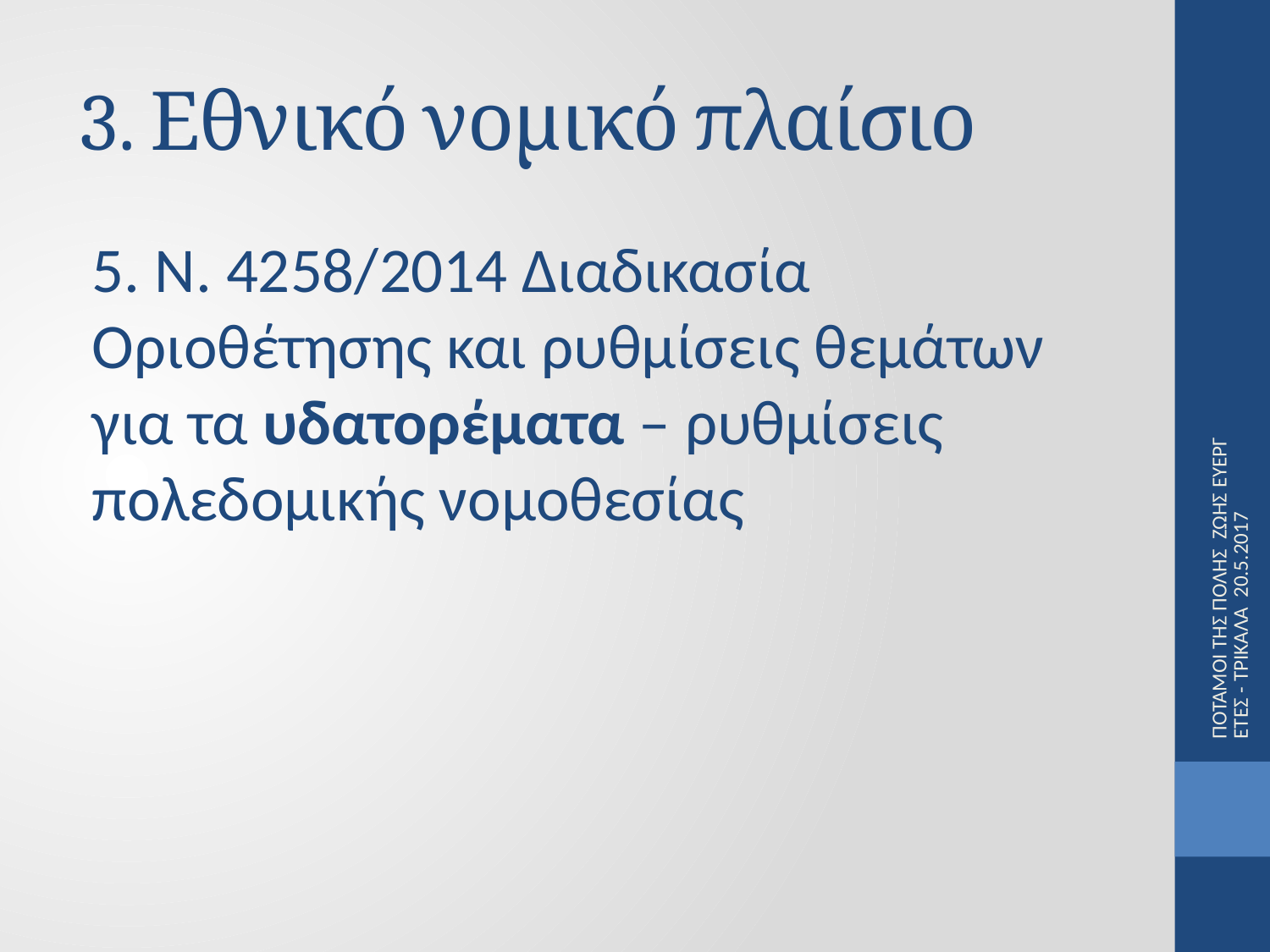

# 3. Εθνικό νομικό πλαίσιο
5. Ν. 4258/2014 Διαδικασία Οριοθέτησης και ρυθμίσεις θεμάτων για τα υδατορέματα – ρυθμίσεις πολεδομικής νομοθεσίας
ΠΟΤΑΜΟΙ ΤΗΣ ΠΟΛΗΣ  ΖΩΗΣ ΕΥΕΡΓΕΤΕΣ - ΤΡΙΚΑΛΑ  20.5.2017